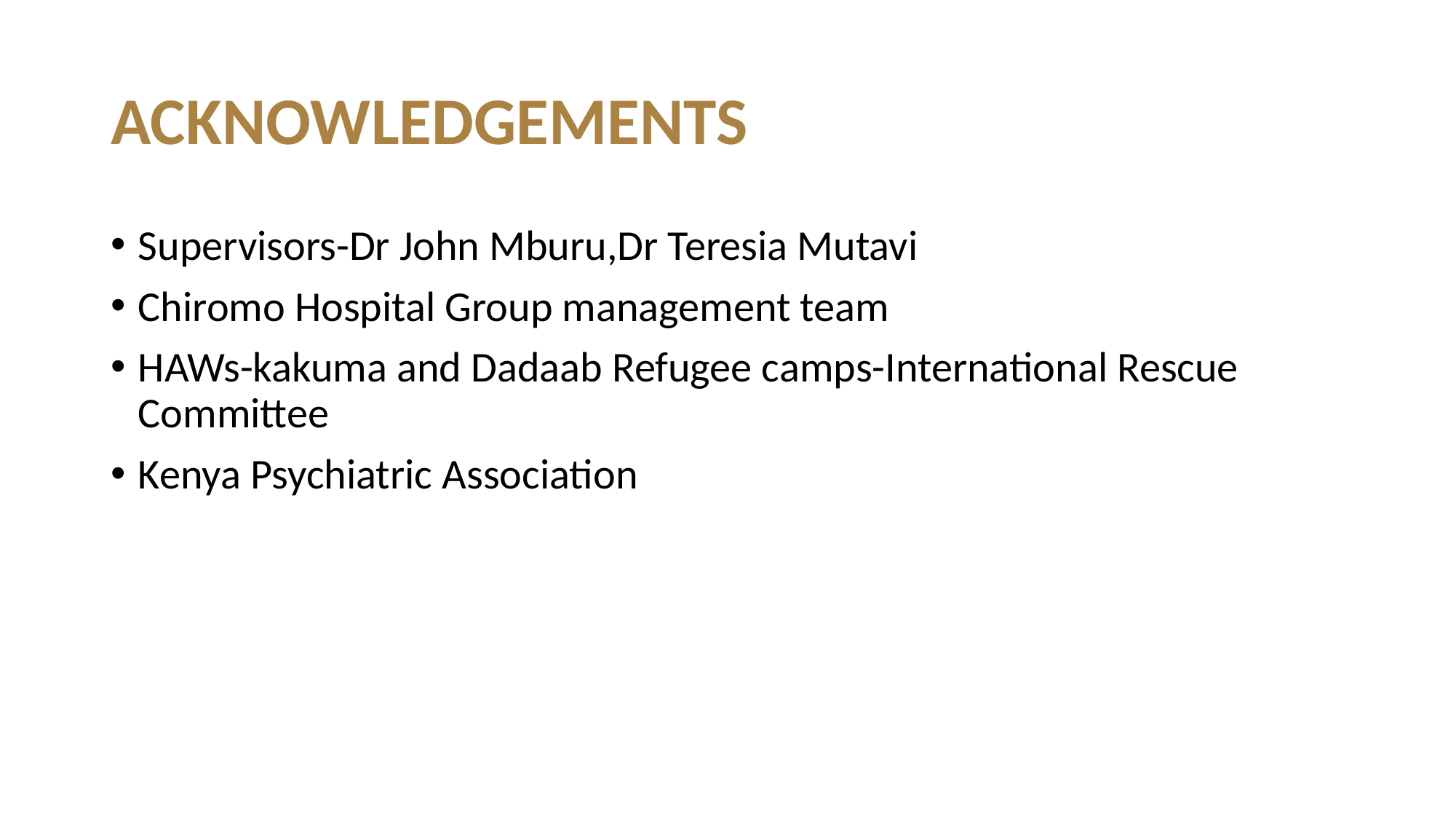

# ACKNOWLEDGEMENTS
Supervisors-Dr John Mburu,Dr Teresia Mutavi
Chiromo Hospital Group management team
HAWs-kakuma and Dadaab Refugee camps-International Rescue Committee
Kenya Psychiatric Association